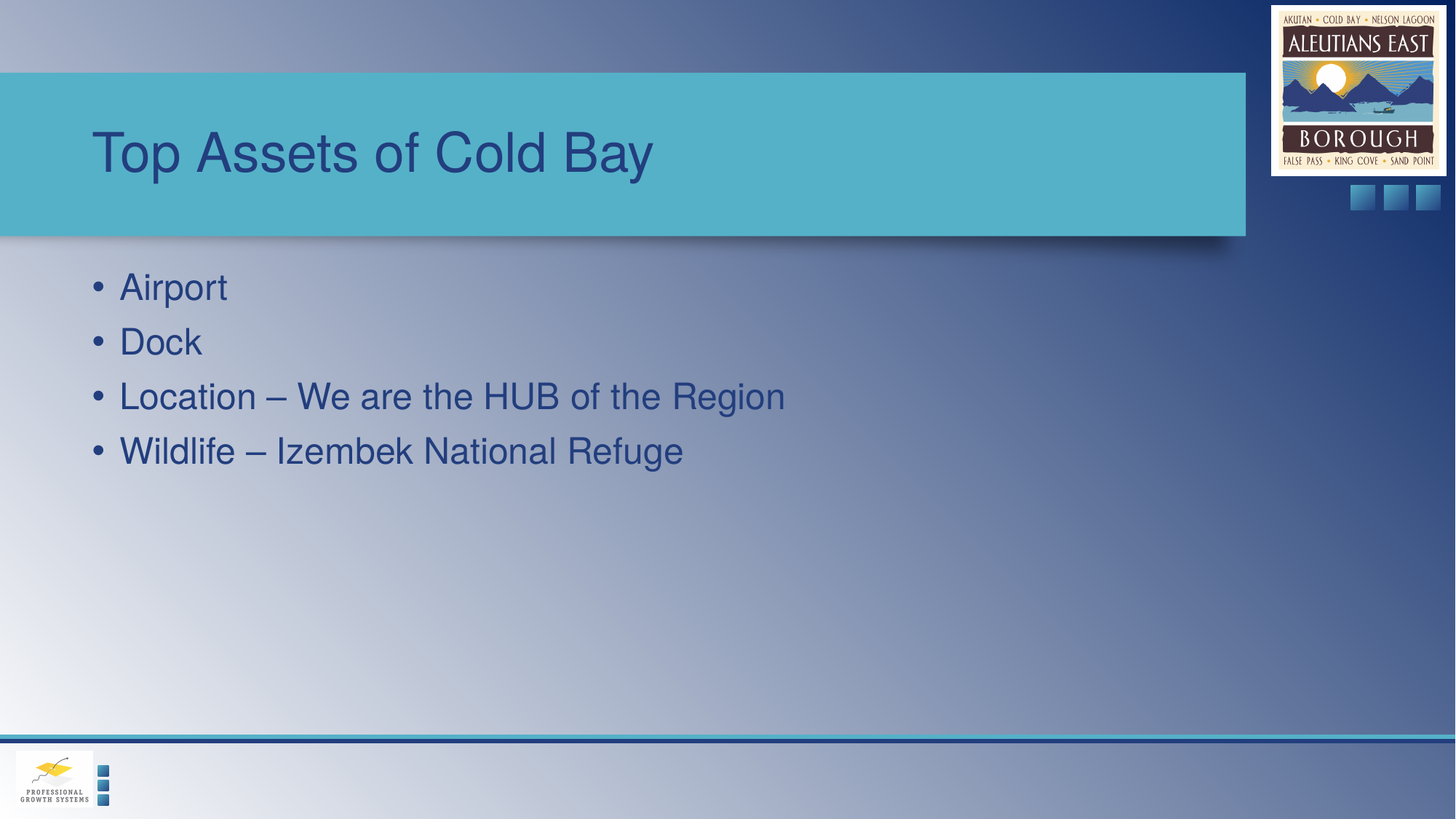

# Top Assets of Cold Bay
Airport
Dock
Location – We are the HUB of the Region
Wildlife – Izembek National Refuge